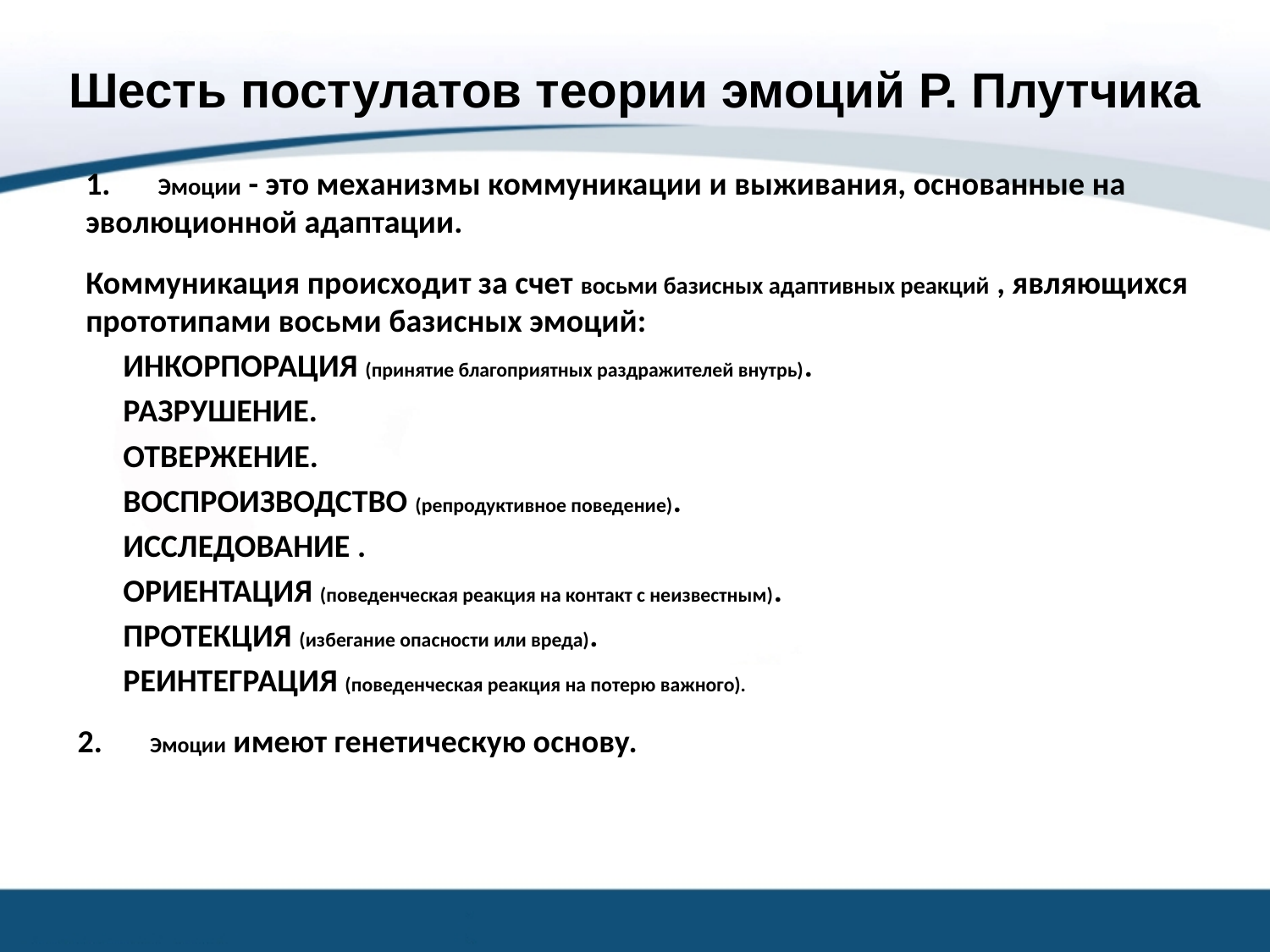

# Шесть постулатов теории эмоций Р. Плутчика
1.	Эмоции - это механизмы коммуникации и выживания, основанные на эволюционной адаптации.

Коммуникация происходит за счет восьми базисных адаптивных реакций , являющихся прототипами восьми базисных эмоций:
ИНКОРПОРАЦИЯ (принятие благоприятных раздражителей внутрь).
РАЗРУШЕНИЕ.
ОТВЕРЖЕНИЕ.
ВОСПРОИЗВОДСТВО (репродуктивное поведение).
ИССЛЕДОВАНИЕ .
ОРИЕНТАЦИЯ (поведенческая реакция на контакт с неизвестным).
ПРОТЕКЦИЯ (избегание опасности или вреда).
РЕИНТЕГРАЦИЯ (поведенческая реакция на потерю важного).

2.	Эмоции имеют генетическую основу.